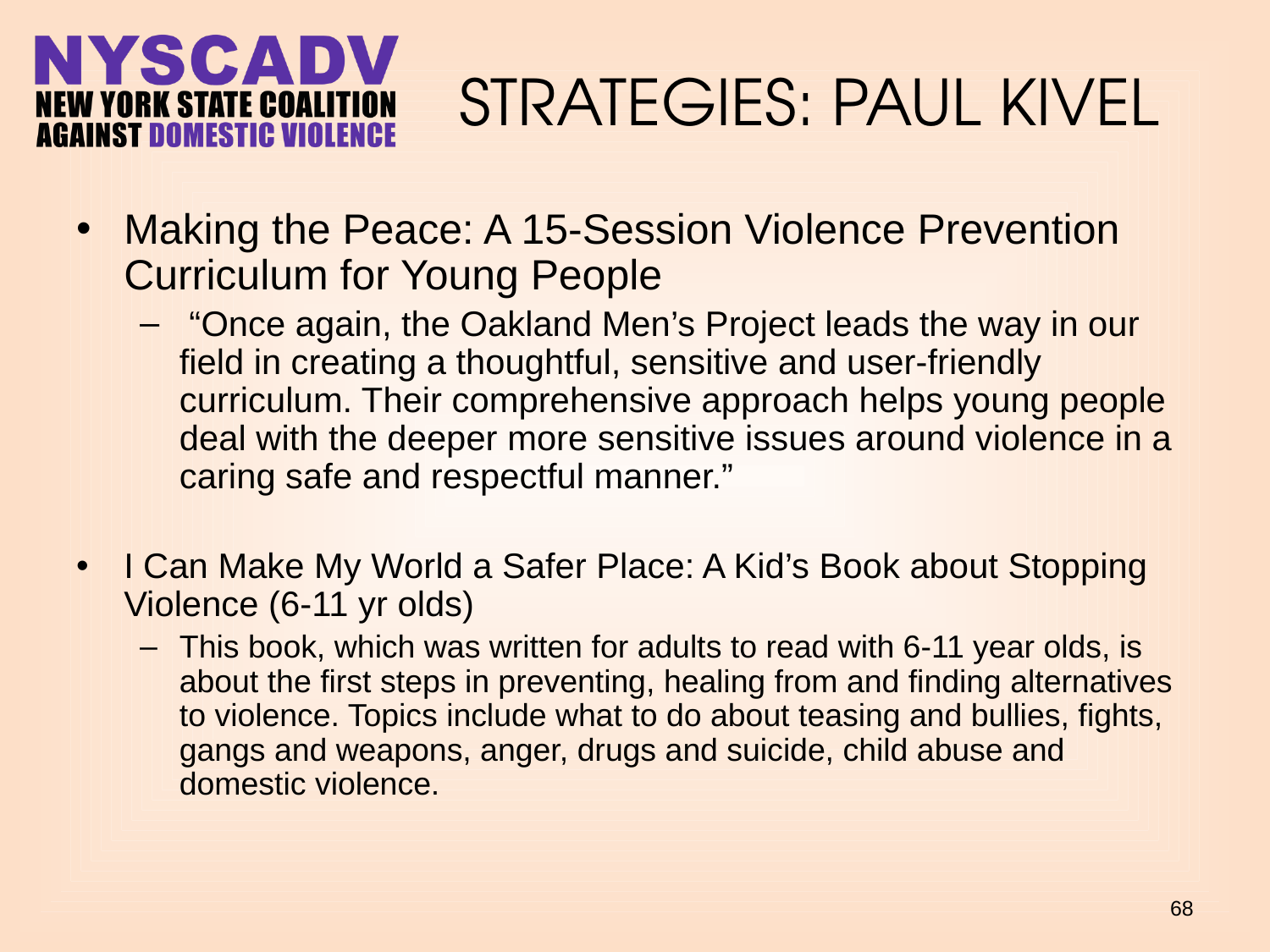

# Strategies: Paul Kivel
Making the Peace: A 15-Session Violence Prevention Curriculum for Young People
 “Once again, the Oakland Men’s Project leads the way in our field in creating a thoughtful, sensitive and user-friendly curriculum. Their comprehensive approach helps young people deal with the deeper more sensitive issues around violence in a caring safe and respectful manner.”

I Can Make My World a Safer Place: A Kid’s Book about Stopping Violence (6-11 yr olds)
This book, which was written for adults to read with 6-11 year olds, is about the first steps in preventing, healing from and finding alternatives to violence. Topics include what to do about teasing and bullies, fights, gangs and weapons, anger, drugs and suicide, child abuse and domestic violence.
68